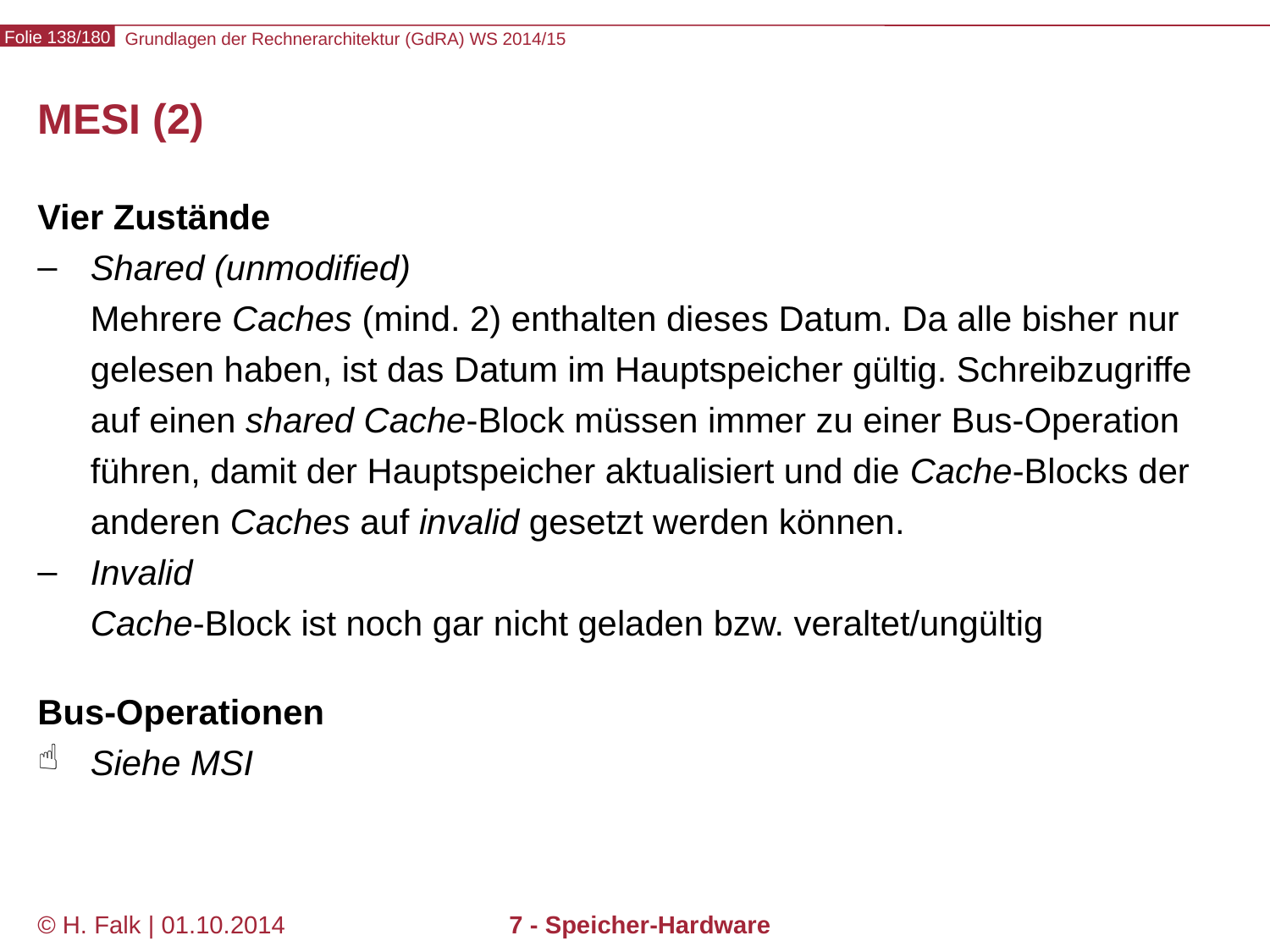

# MESI (2)
Vier Zustände
Shared (unmodified)
Mehrere Caches (mind. 2) enthalten dieses Datum. Da alle bisher nur gelesen haben, ist das Datum im Hauptspeicher gültig. Schreibzugriffe auf einen shared Cache-Block müssen immer zu einer Bus-Operation führen, damit der Hauptspeicher aktualisiert und die Cache-Blocks der anderen Caches auf invalid gesetzt werden können.
Invalid
Cache-Block ist noch gar nicht geladen bzw. veraltet/ungültig

Bus-Operationen
Siehe MSI

© H. Falk | 01.10.2014
7 - Speicher-Hardware